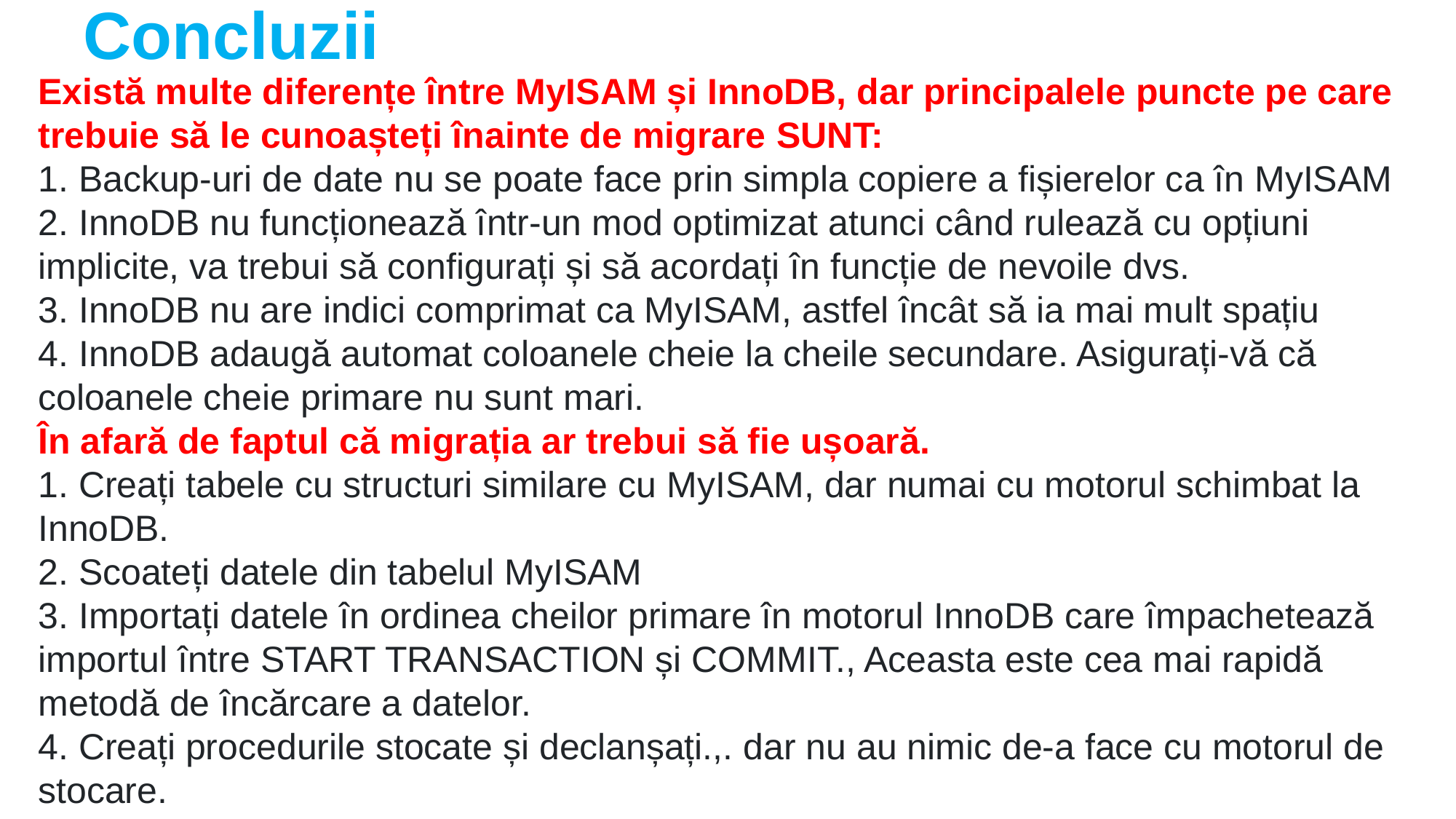

# Concluzii
Există multe diferențe între MyISAM și InnoDB, dar principalele puncte pe care trebuie să le cunoașteți înainte de migrare SUNT:
1. Backup-uri de date nu se poate face prin simpla copiere a fișierelor ca în MyISAM
2. InnoDB nu funcționează într-un mod optimizat atunci când rulează cu opțiuni implicite, va trebui să configurați și să acordați în funcție de nevoile dvs.
3. InnoDB nu are indici comprimat ca MyISAM, astfel încât să ia mai mult spațiu
4. InnoDB adaugă automat coloanele cheie la cheile secundare. Asigurați-vă că coloanele cheie primare nu sunt mari.
În afară de faptul că migrația ar trebui să fie ușoară.
1. Creați tabele cu structuri similare cu MyISAM, dar numai cu motorul schimbat la InnoDB.
2. Scoateți datele din tabelul MyISAM
3. Importați datele în ordinea cheilor primare în motorul InnoDB care împachetează importul între START TRANSACTION și COMMIT., Aceasta este cea mai rapidă metodă de încărcare a datelor.
4. Creați procedurile stocate și declanșați.,. dar nu au nimic de-a face cu motorul de stocare.